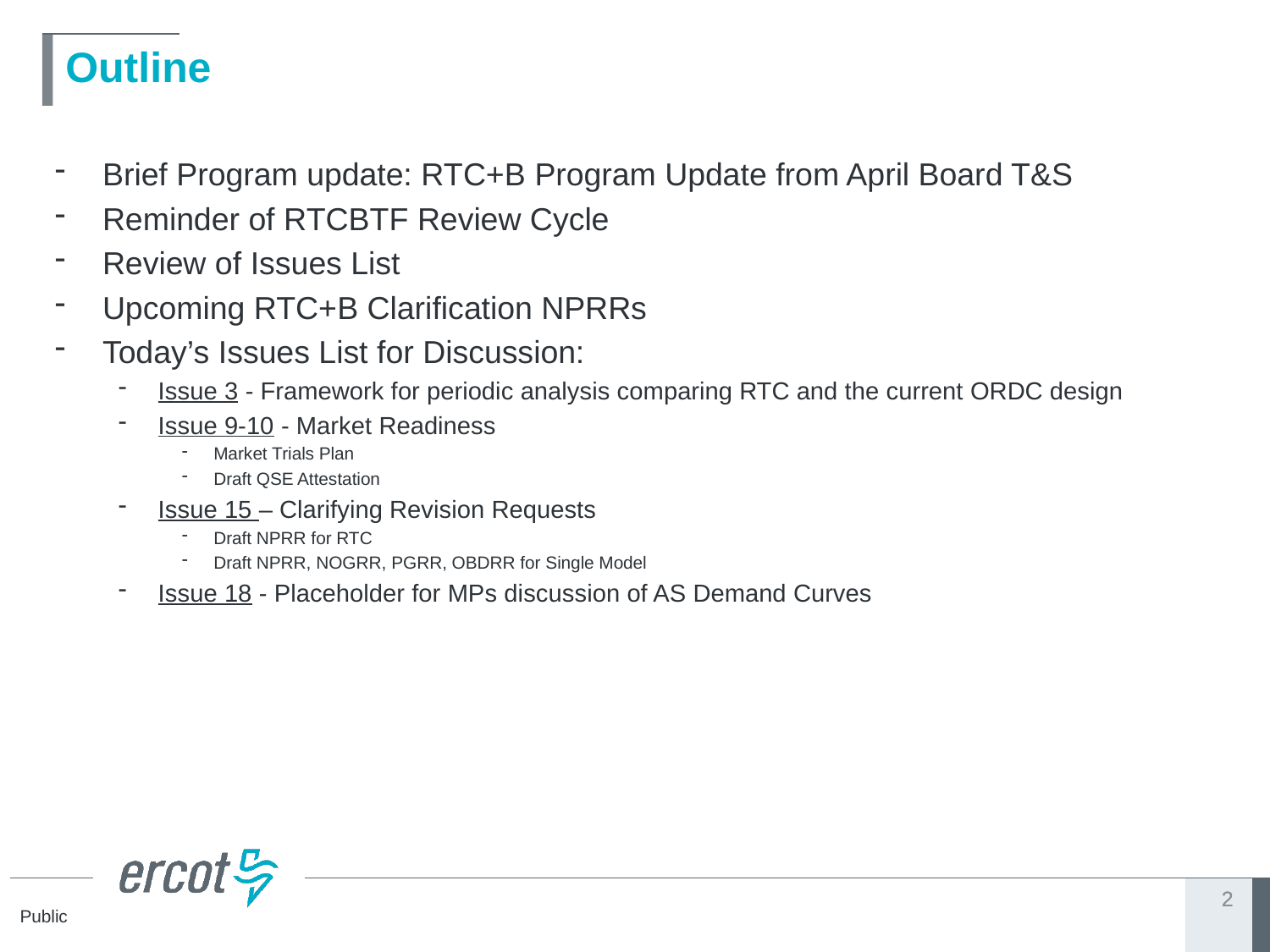

# Outline
Brief Program update: RTC+B Program Update from April Board T&S
Reminder of RTCBTF Review Cycle
Review of Issues List
Upcoming RTC+B Clarification NPRRs
Today’s Issues List for Discussion:
Issue 3 - Framework for periodic analysis comparing RTC and the current ORDC design
Issue 9-10 - Market Readiness
Market Trials Plan
Draft QSE Attestation
Issue 15 – Clarifying Revision Requests
Draft NPRR for RTC
Draft NPRR, NOGRR, PGRR, OBDRR for Single Model
Issue 18 - Placeholder for MPs discussion of AS Demand Curves

2